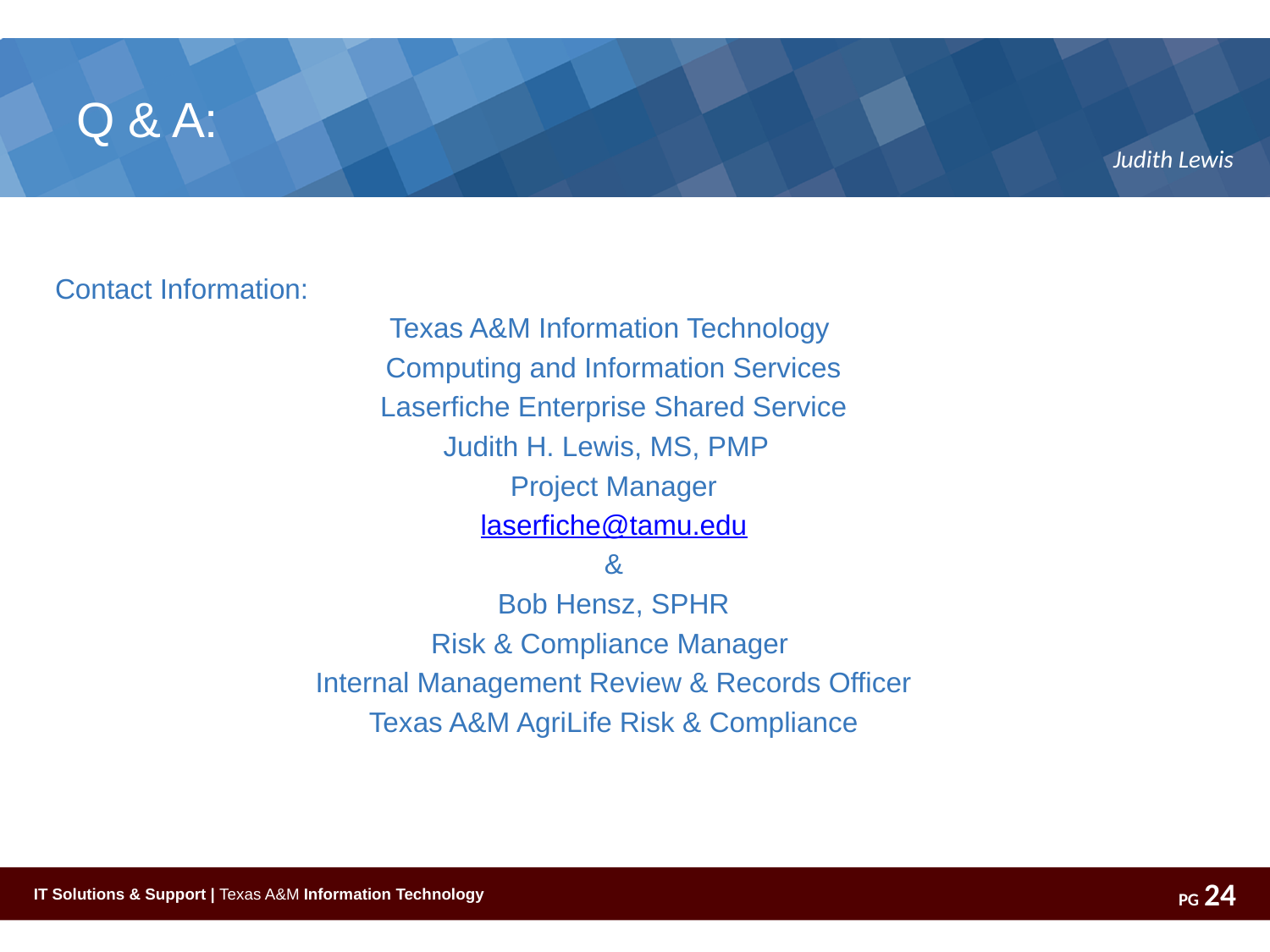

# Q & A:
Judith Lewis
Contact Information:
Texas A&M Information Technology
Computing and Information Services
Laserfiche Enterprise Shared Service
Judith H. Lewis, MS, PMP
Project Manager
laserfiche@tamu.edu
&
Bob Hensz, SPHR
Risk & Compliance Manager
Internal Management Review & Records Officer
Texas A&M AgriLife Risk & Compliance